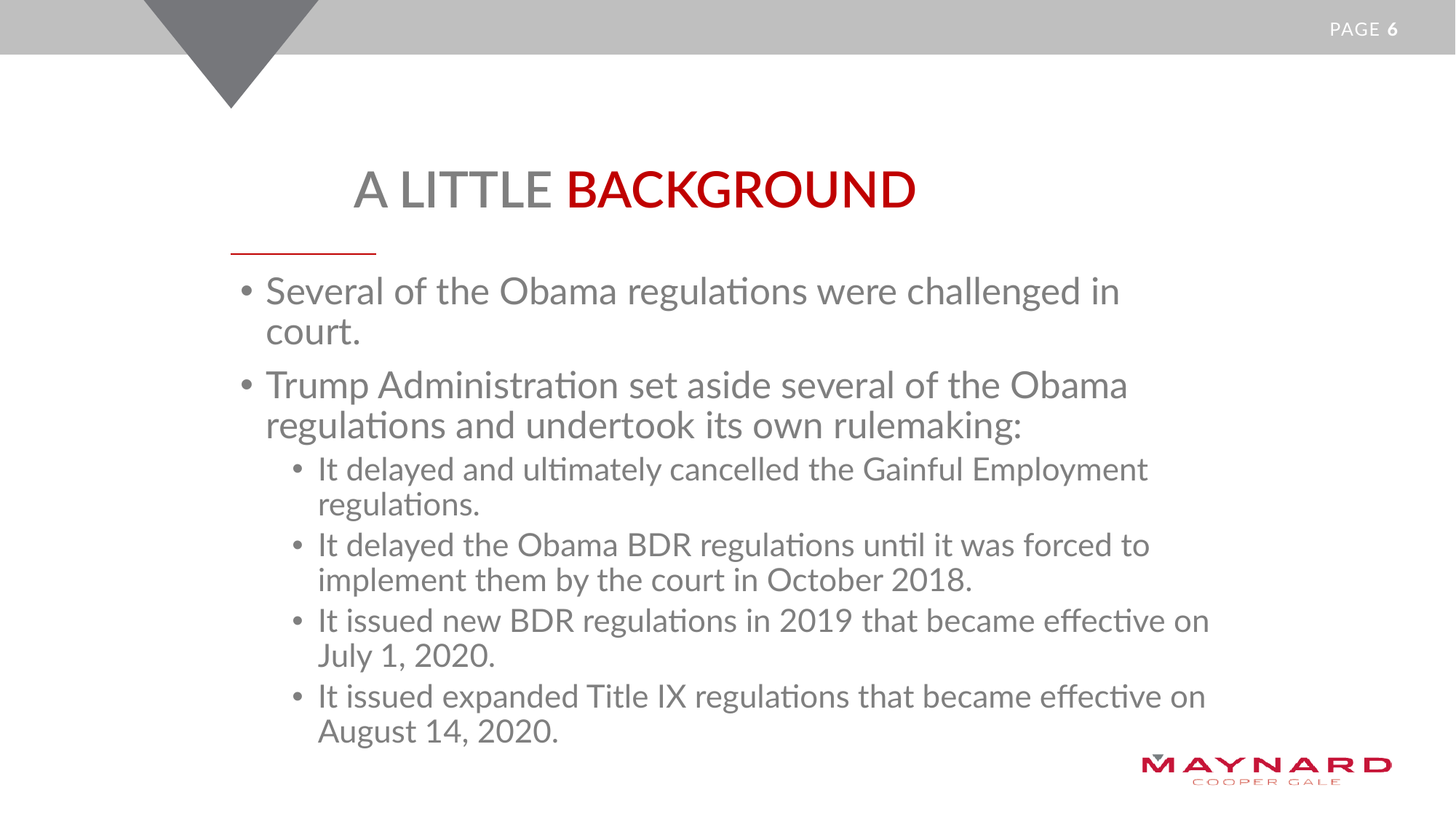

# A Little Background
Several of the Obama regulations were challenged in court.
Trump Administration set aside several of the Obama regulations and undertook its own rulemaking:
It delayed and ultimately cancelled the Gainful Employment regulations.
It delayed the Obama BDR regulations until it was forced to implement them by the court in October 2018.
It issued new BDR regulations in 2019 that became effective on July 1, 2020.
It issued expanded Title IX regulations that became effective on August 14, 2020.